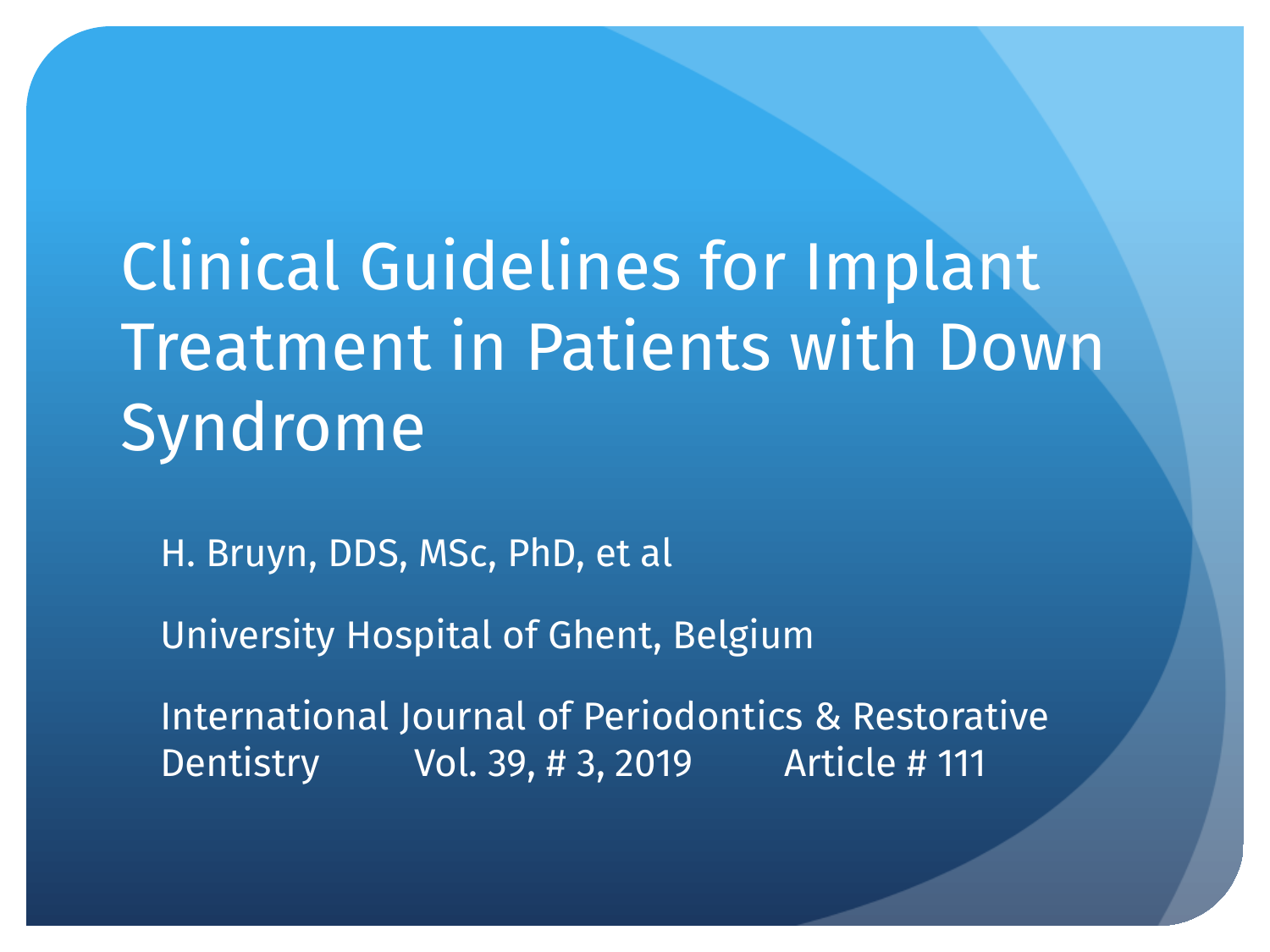

# Clinical Guidelines for Implant Treatment in Patients with Down Syndrome
	H. Bruyn, DDS, MSc, PhD, et al
	University Hospital of Ghent, Belgium
	International Journal of Periodontics & Restorative Dentistry	Vol. 39, # 3, 2019         Article # 111